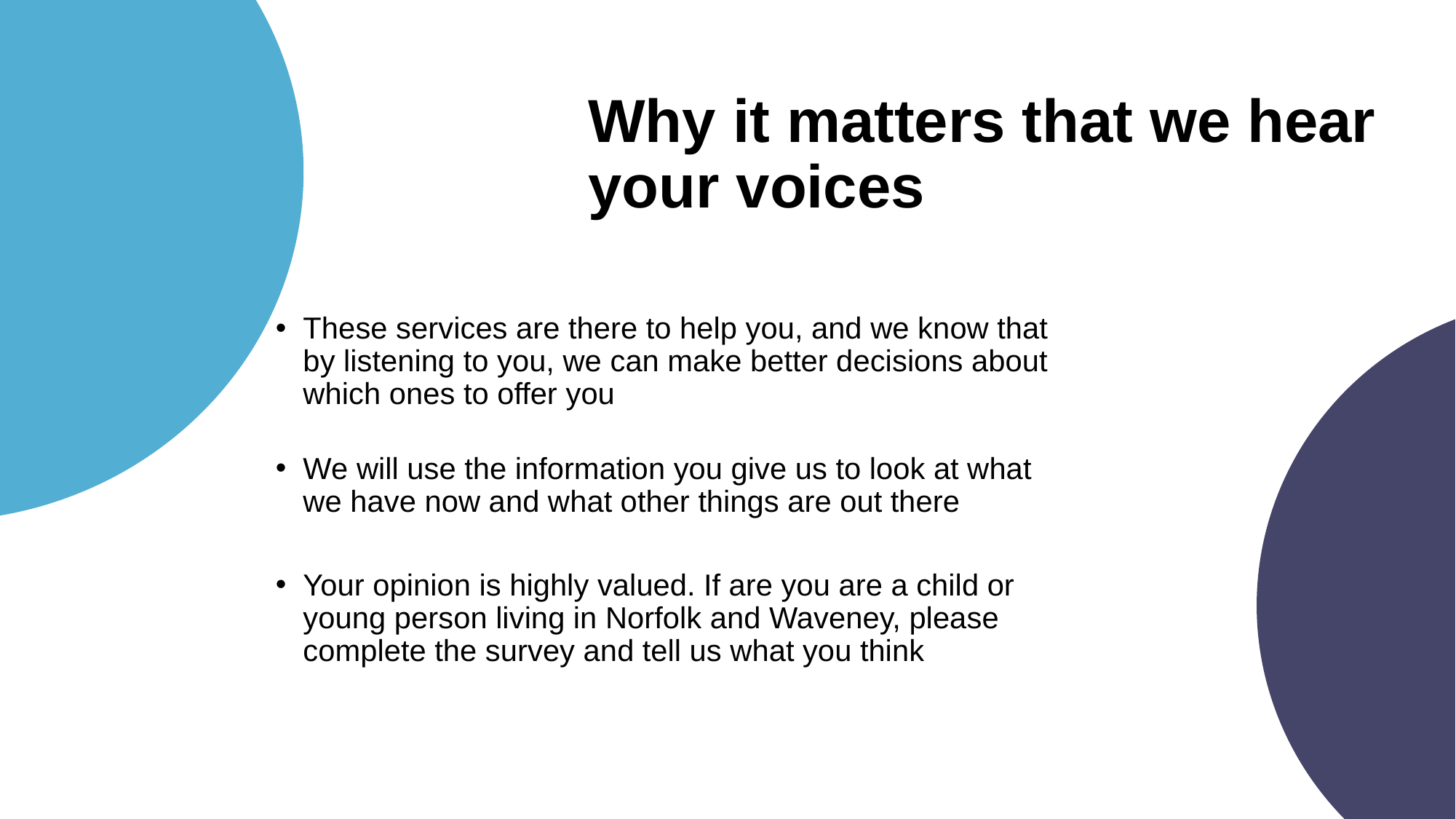

Why it matters that we hear your voices

These services are there to help you, and we know that by listening to you, we can make better decisions about which ones to offer you

We will use the information you give us to look at what we have now and what other things are out there

Your opinion is highly valued. If are you are a child or young person living in Norfolk and Waveney, please complete the survey and tell us what you think